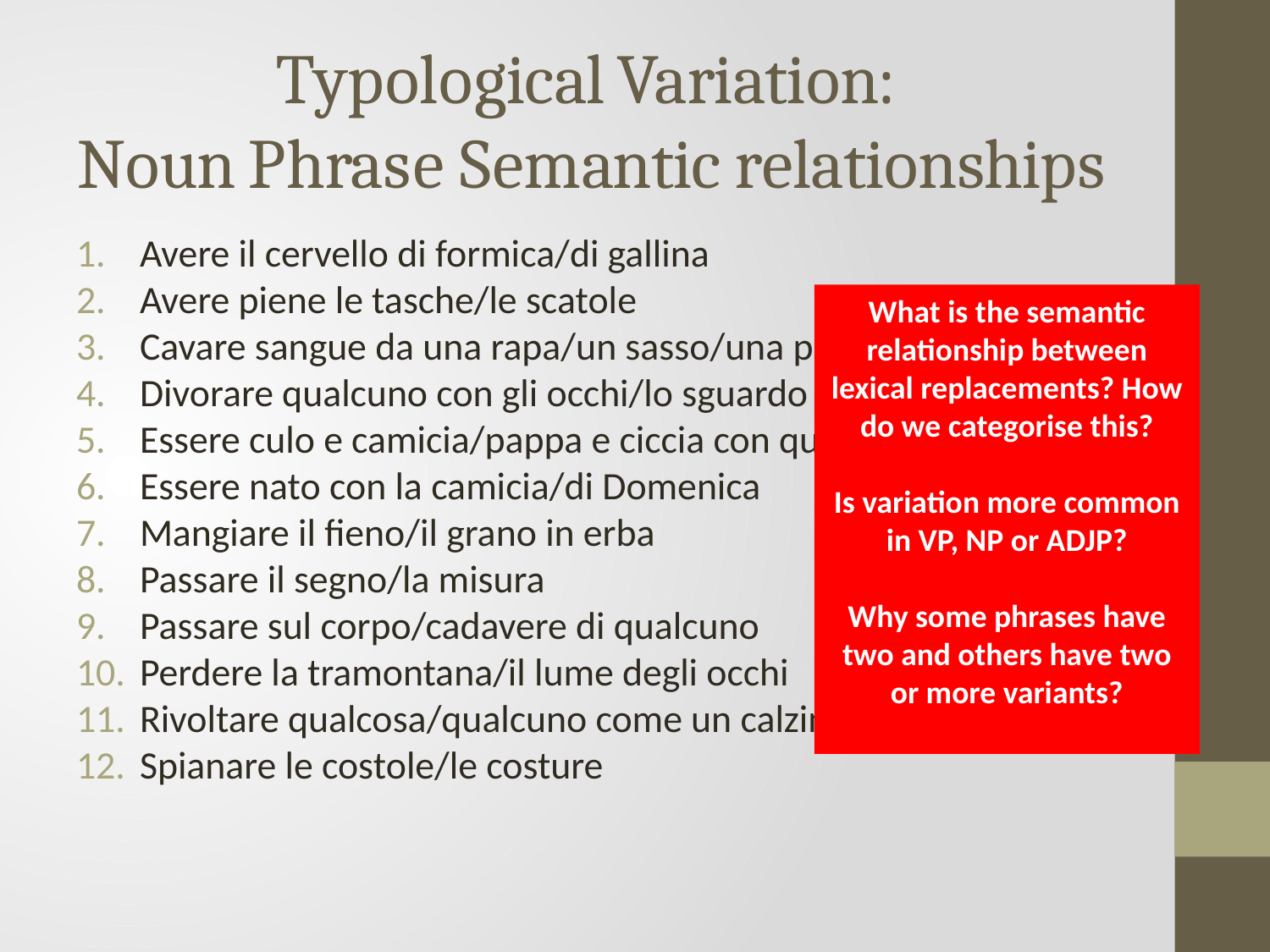

# Typological Variation: Noun Phrase Semantic relationships
Avere il cervello di formica/di gallina
Avere piene le tasche/le scatole
Cavare sangue da una rapa/un sasso/una pietra
Divorare qualcuno con gli occhi/lo sguardo
Essere culo e camicia/pappa e ciccia con qualcuno
Essere nato con la camicia/di Domenica
Mangiare il fieno/il grano in erba
Passare il segno/la misura
Passare sul corpo/cadavere di qualcuno
Perdere la tramontana/il lume degli occhi
Rivoltare qualcosa/qualcuno come un calzino/un guanto
Spianare le costole/le costure

What is the semantic relationship between lexical replacements? How do we categorise this?

Is variation more common in VP, NP or ADJP?

Why some phrases have two and others have two or more variants?